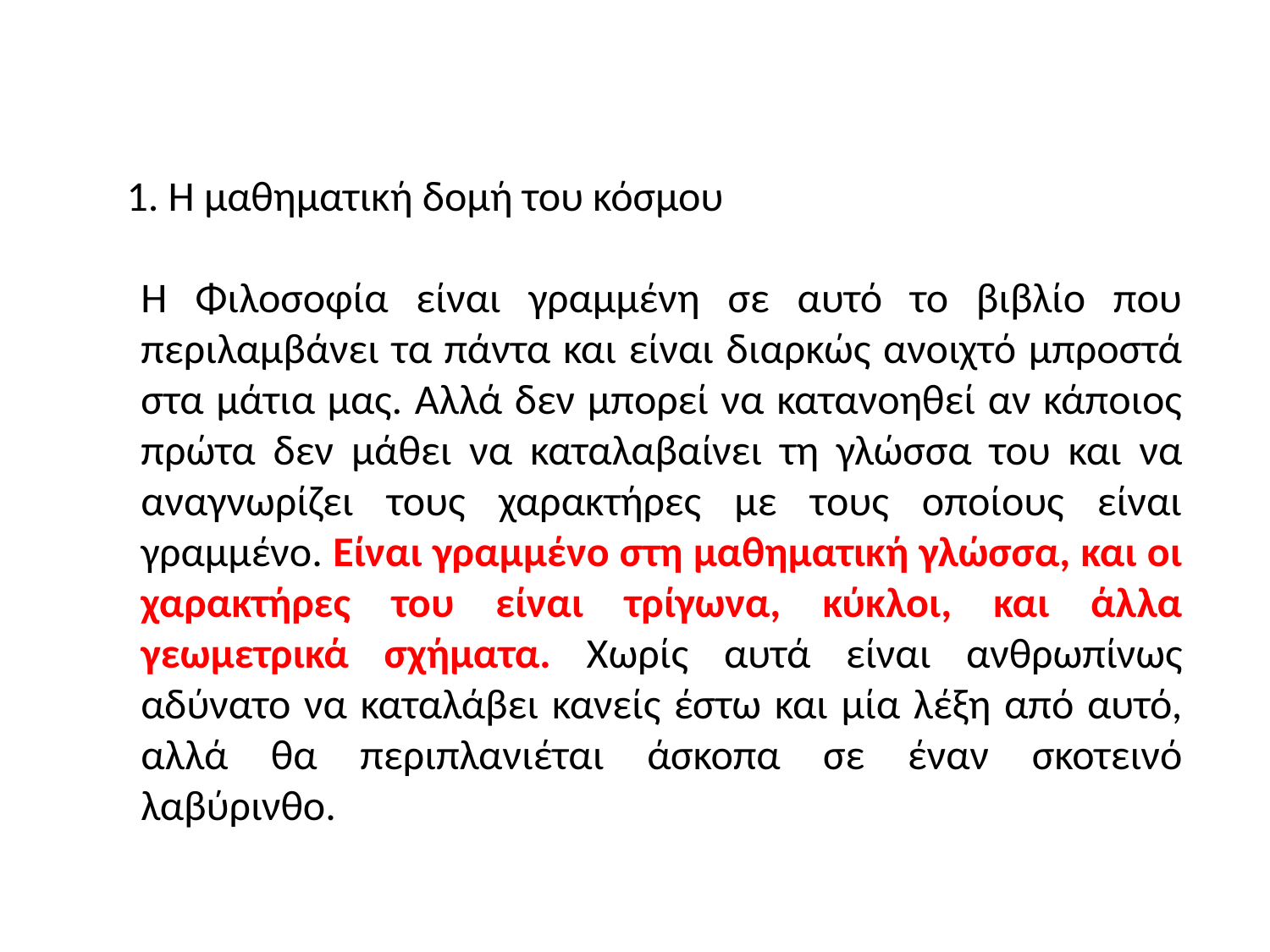

Η μαθηματική δομή του κόσμου

Η Φιλοσοφία είναι γραμμένη σε αυτό το βιβλίο που περιλαμβάνει τα πάντα και είναι διαρκώς ανοιχτό μπροστά στα μάτια μας. Αλλά δεν μπορεί να κατανοηθεί αν κάποιος πρώτα δεν μάθει να καταλαβαίνει τη γλώσσα του και να αναγνωρίζει τους χαρακτήρες με τους οποίους είναι γραμμένο. Είναι γραμμένο στη μαθηματική γλώσσα, και οι χαρακτήρες του είναι τρίγωνα, κύκλοι, και άλλα γεωμετρικά σχήματα. Χωρίς αυτά είναι ανθρωπίνως αδύνατο να καταλάβει κανείς έστω και μία λέξη από αυτό, αλλά θα περιπλανιέται άσκοπα σε έναν σκοτεινό λαβύρινθο.